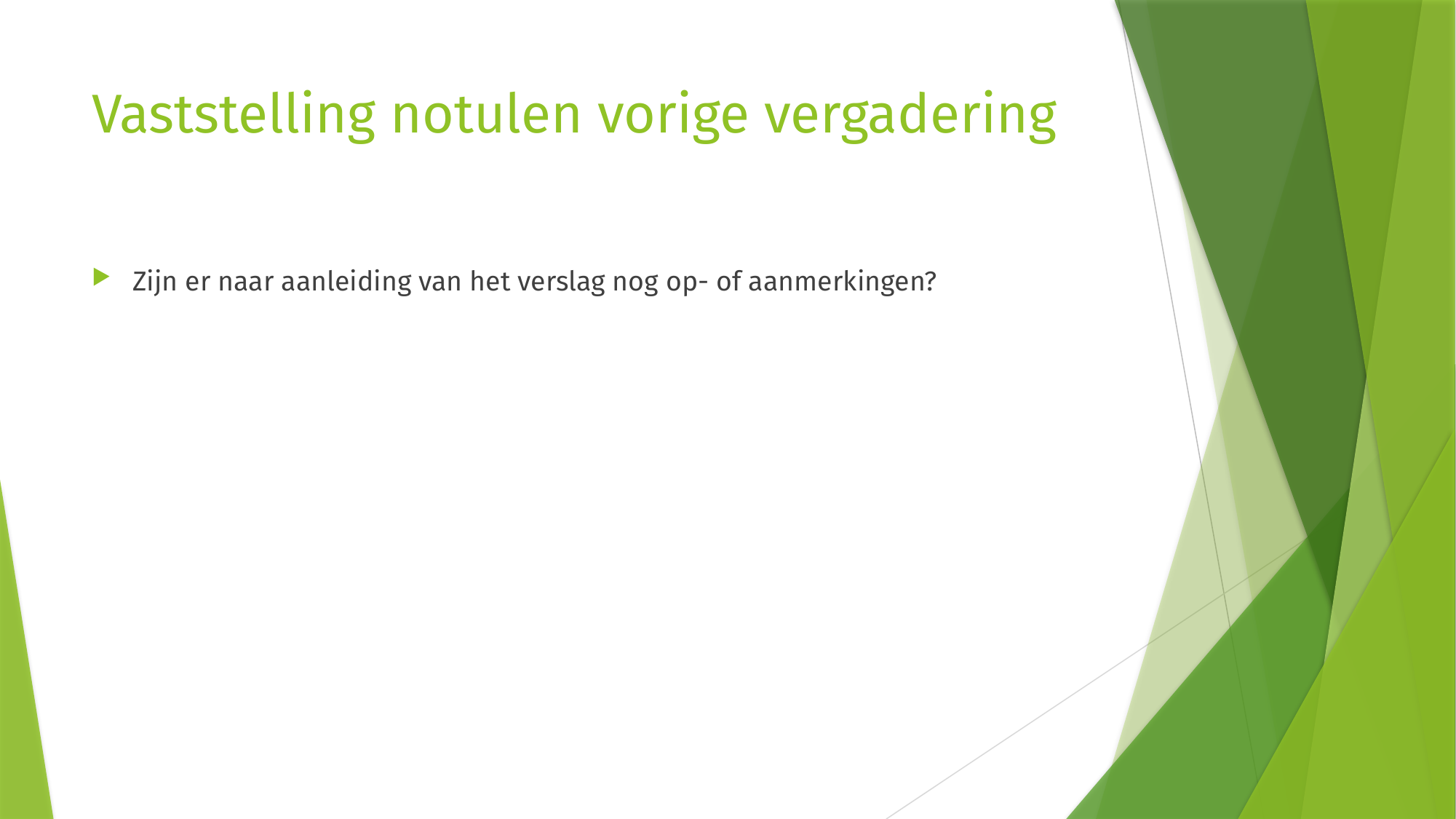

# Vaststelling notulen vorige vergadering
Zijn er naar aanleiding van het verslag nog op- of aanmerkingen?